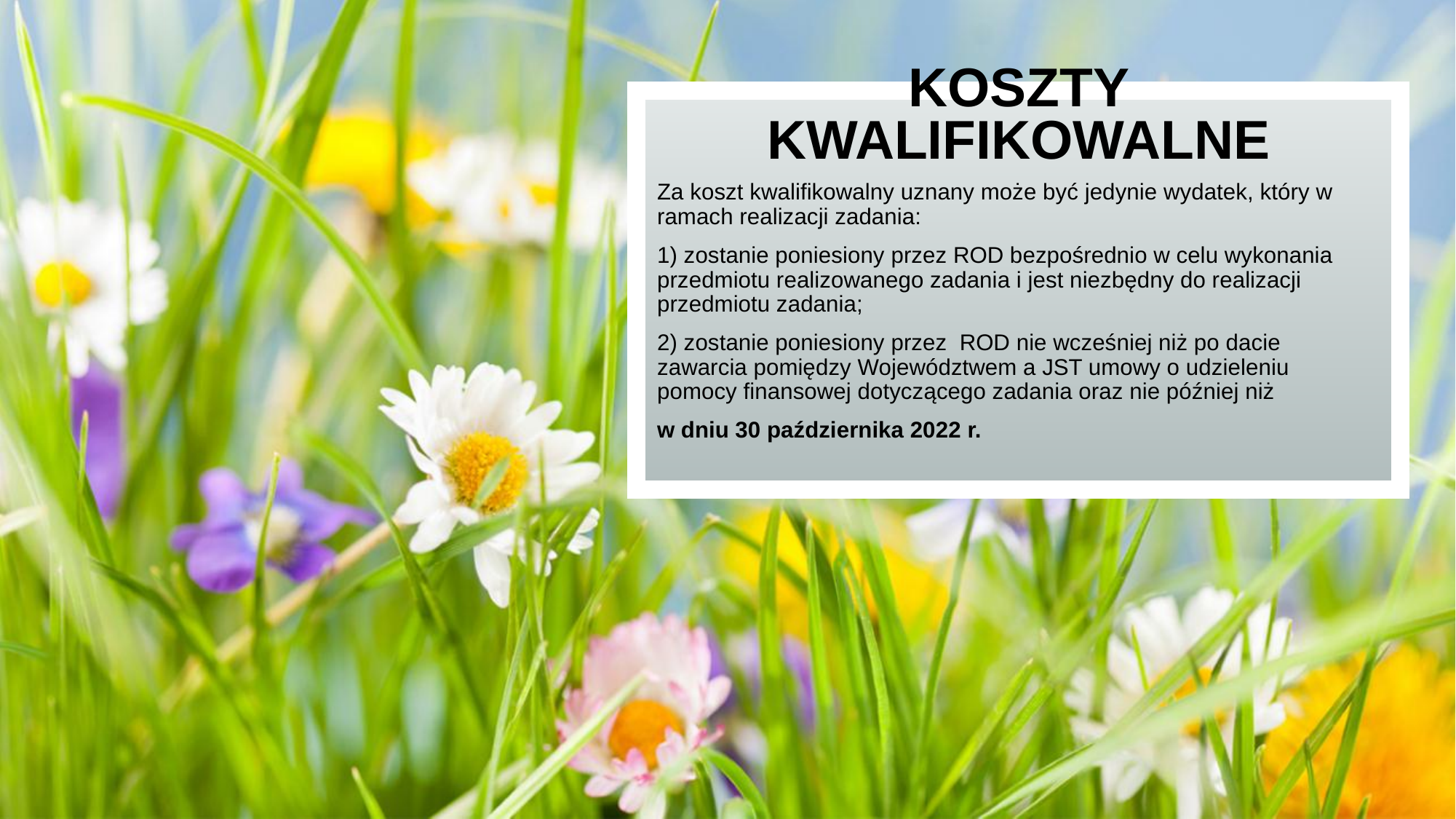

# Koszty kwalifikowalne
Za koszt kwalifikowalny uznany może być jedynie wydatek, który w ramach realizacji zadania:
1) zostanie poniesiony przez ROD bezpośrednio w celu wykonania przedmiotu realizowanego zadania i jest niezbędny do realizacji przedmiotu zadania;
2) zostanie poniesiony przez  ROD nie wcześniej niż po dacie zawarcia pomiędzy Województwem a JST umowy o udzieleniu pomocy finansowej dotyczącego zadania oraz nie później niż
w dniu 30 października 2022 r.